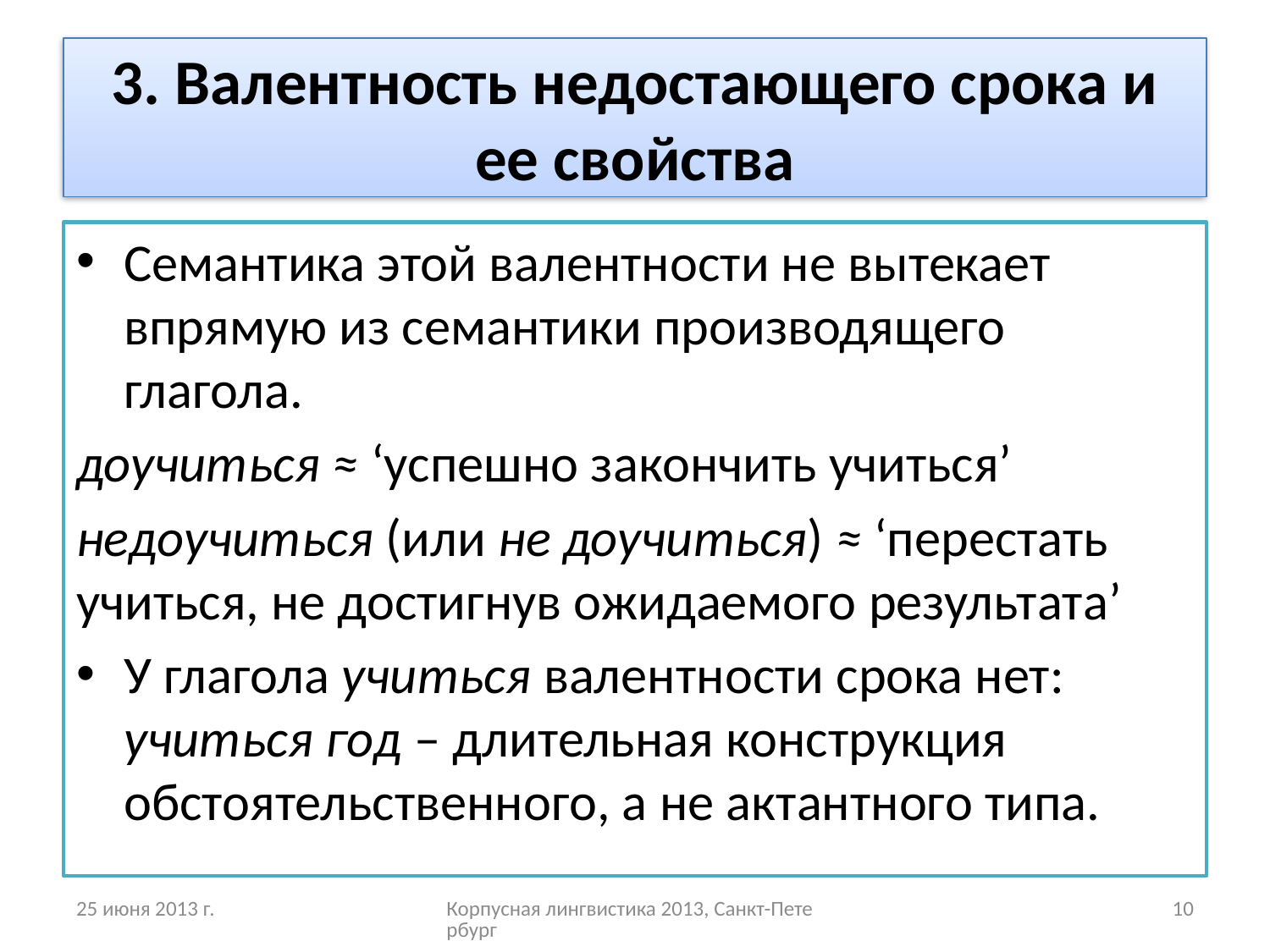

# 3. Валентность недостающего срока и ее свойства
Семантика этой валентности не вытекает впрямую из семантики производящего глагола.
доучиться ≈ ‘успешно закончить учиться’
недоучиться (или не доучиться) ≈ ‘перестать учиться, не достигнув ожидаемого результата’
У глагола учиться валентности срока нет: учиться год – длительная конструкция обстоятельственного, а не актантного типа.
25 июня 2013 г.
Корпусная лингвистика 2013, Санкт-Петербург
10